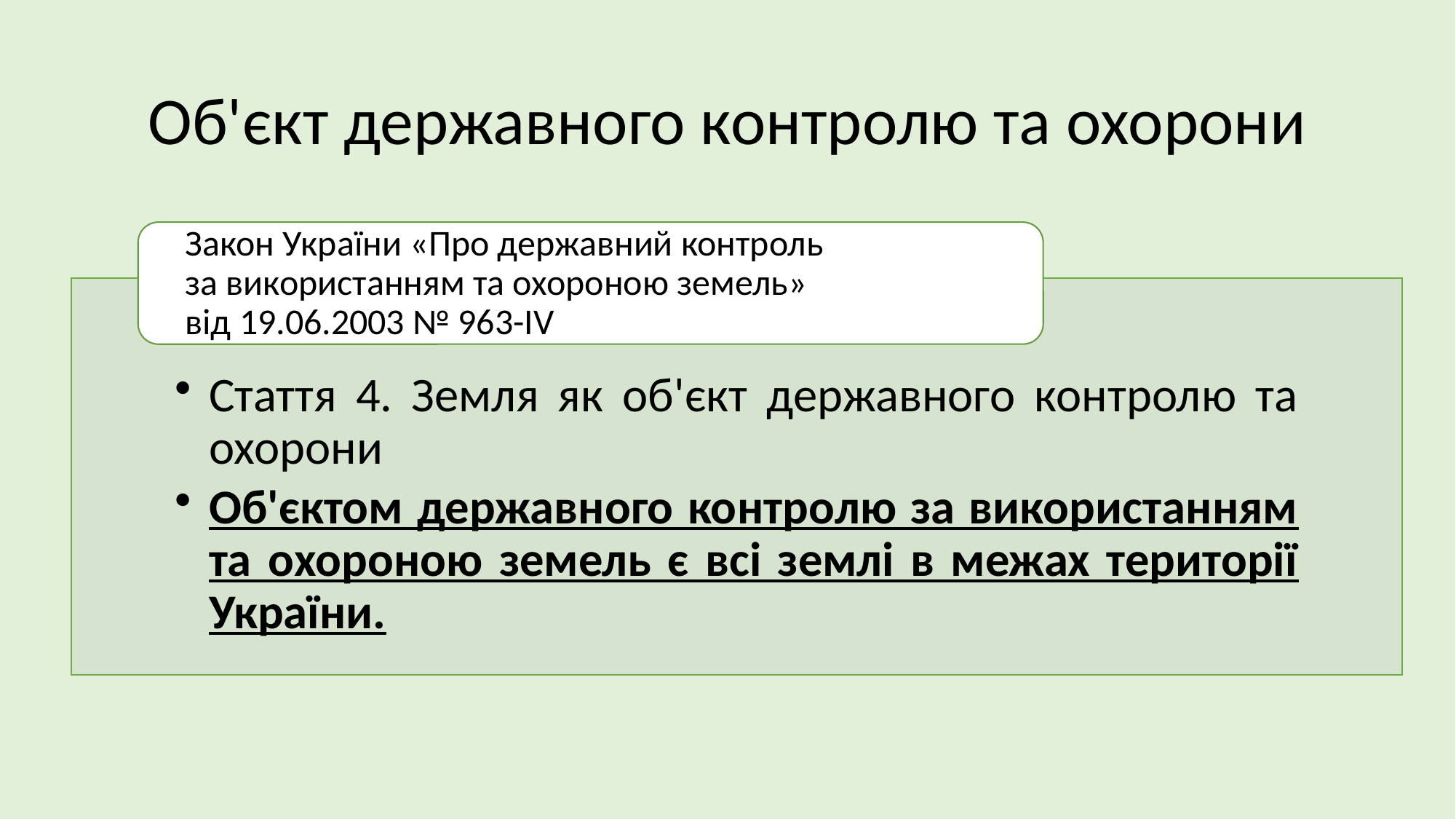

# Об'єкт державного контролю та охорони
Стаття 4. Земля як об'єкт державного контролю та охорони
Об'єктом державного контролю за використанням та охороною земель є всі землі в межах території України.
Закон України «Про державний контроль
за використанням та охороною земель»
від 19.06.2003 № 963-IV